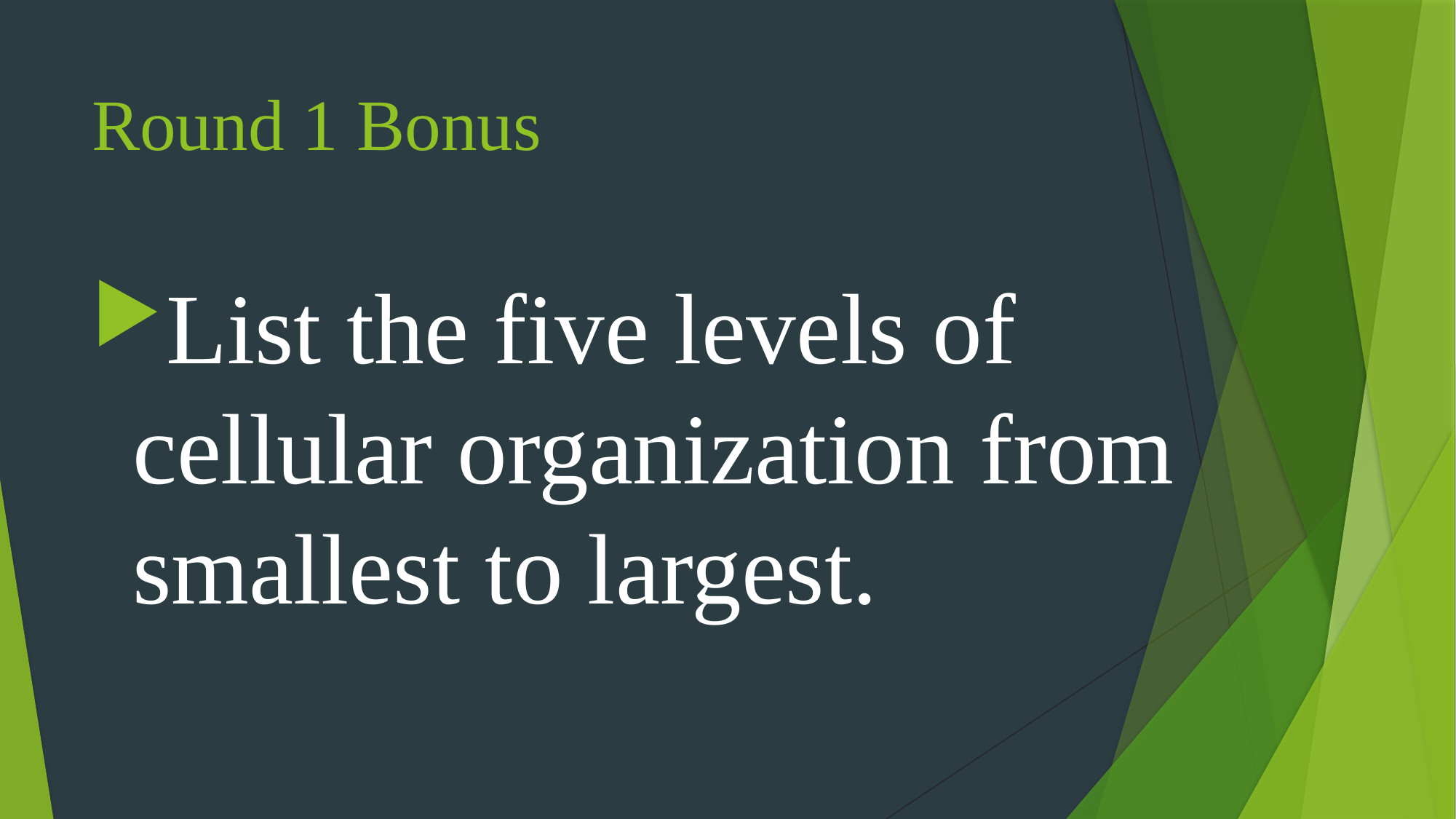

# Round 1 Bonus
List the five levels of cellular organization from smallest to largest.